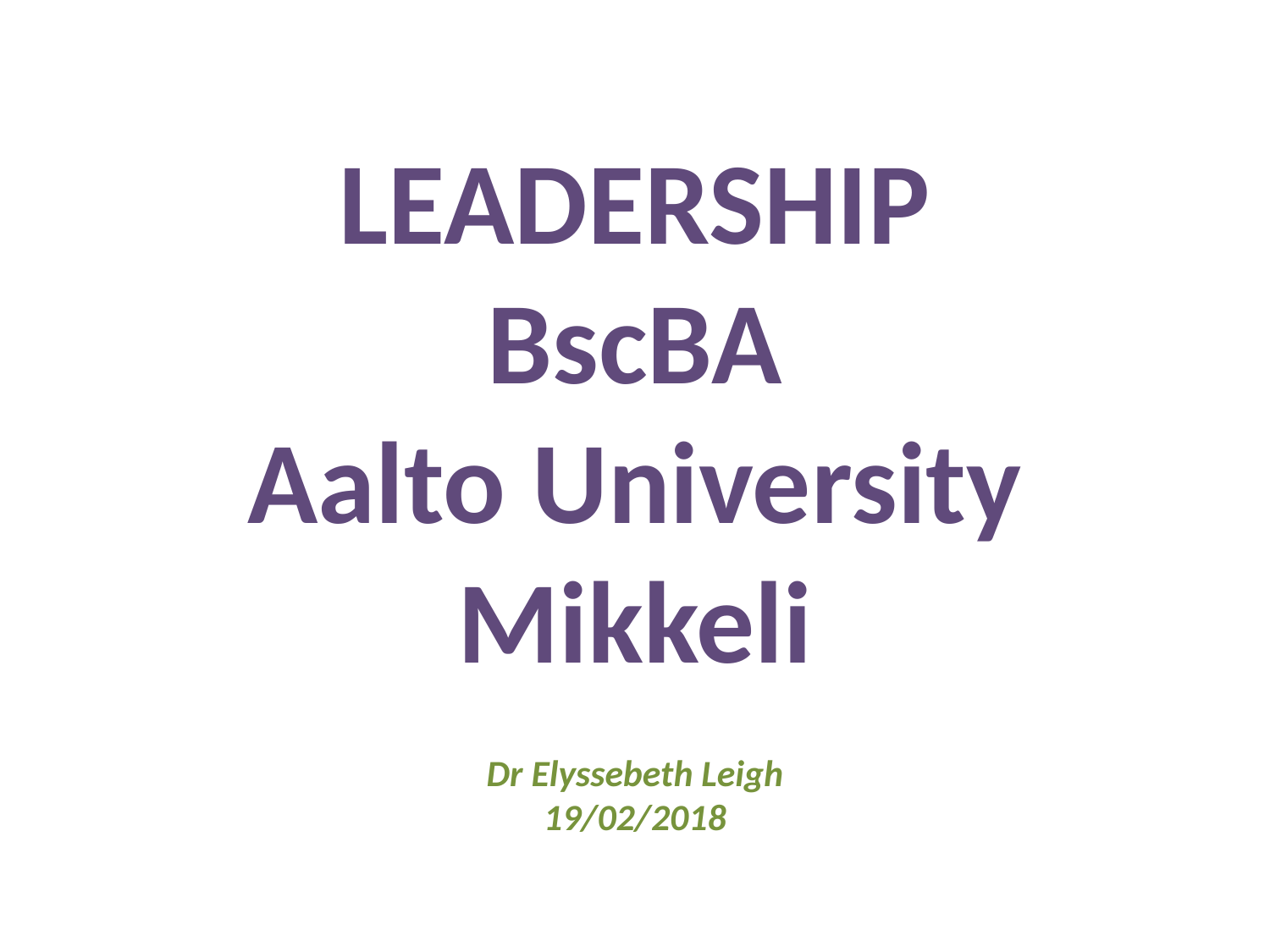

# LEADERSHIP BscBA Aalto University Mikkeli
Dr Elyssebeth Leigh
19/02/2018